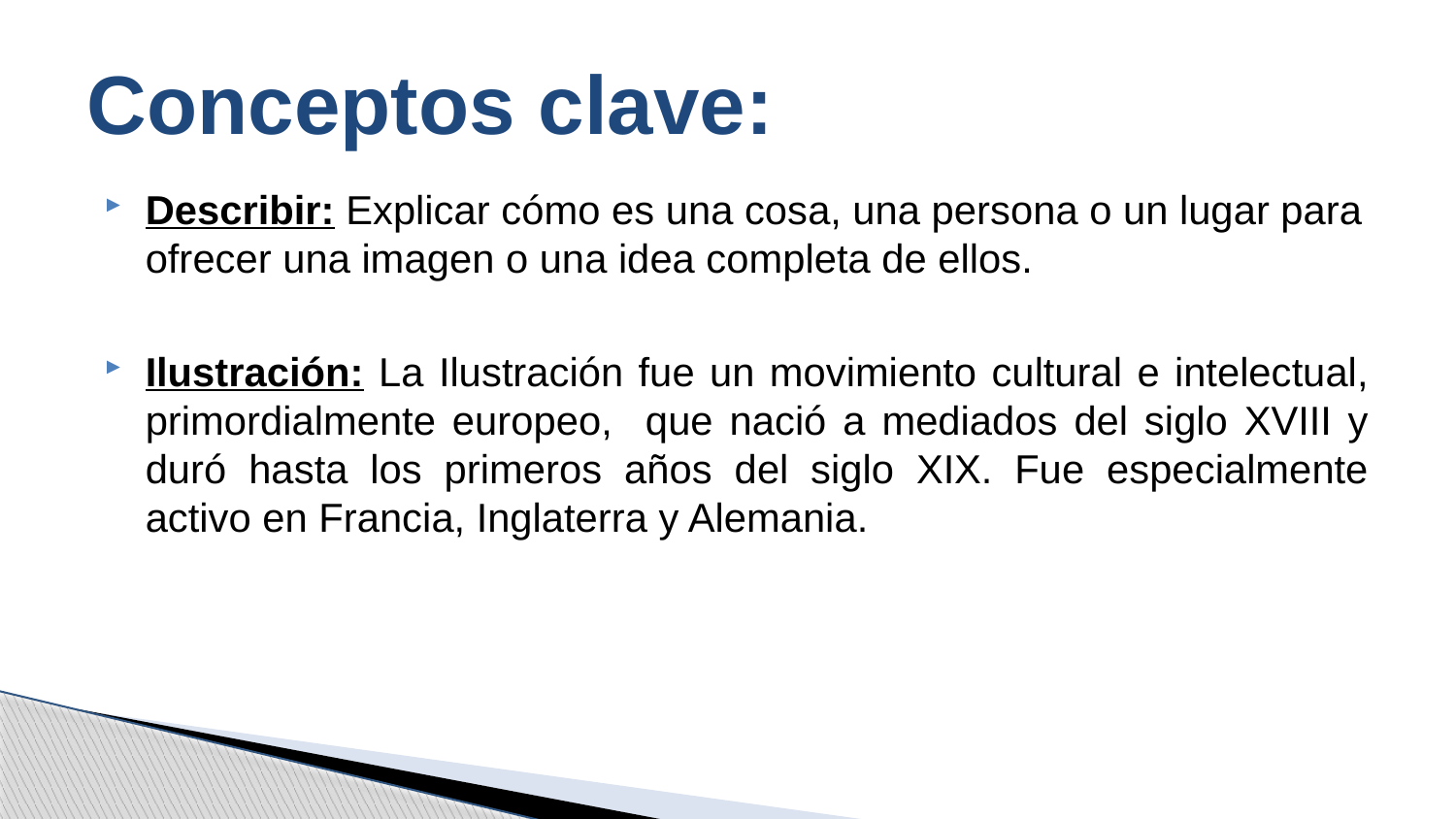

# Conceptos clave:
Describir: Explicar cómo es una cosa, una persona o un lugar para ofrecer una imagen o una idea completa de ellos.

Ilustración: La Ilustración fue un movimiento cultural e intelectual, primordialmente europeo, ​ que nació a mediados del siglo XVIII y duró hasta los primeros años del siglo XIX. Fue especialmente activo en Francia, Inglaterra y Alemania.